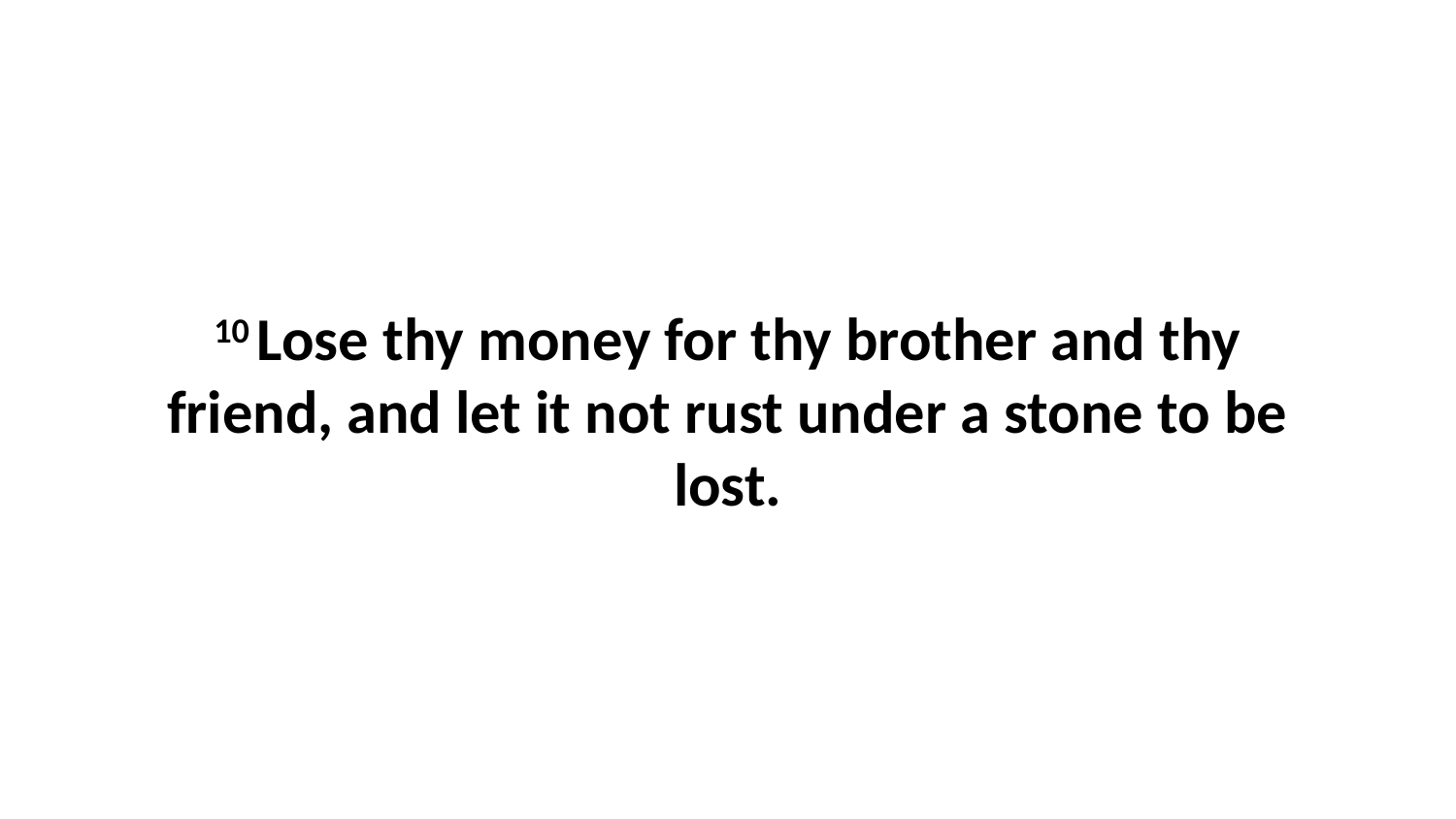

10 Lose thy money for thy brother and thy friend, and let it not rust under a stone to be lost.